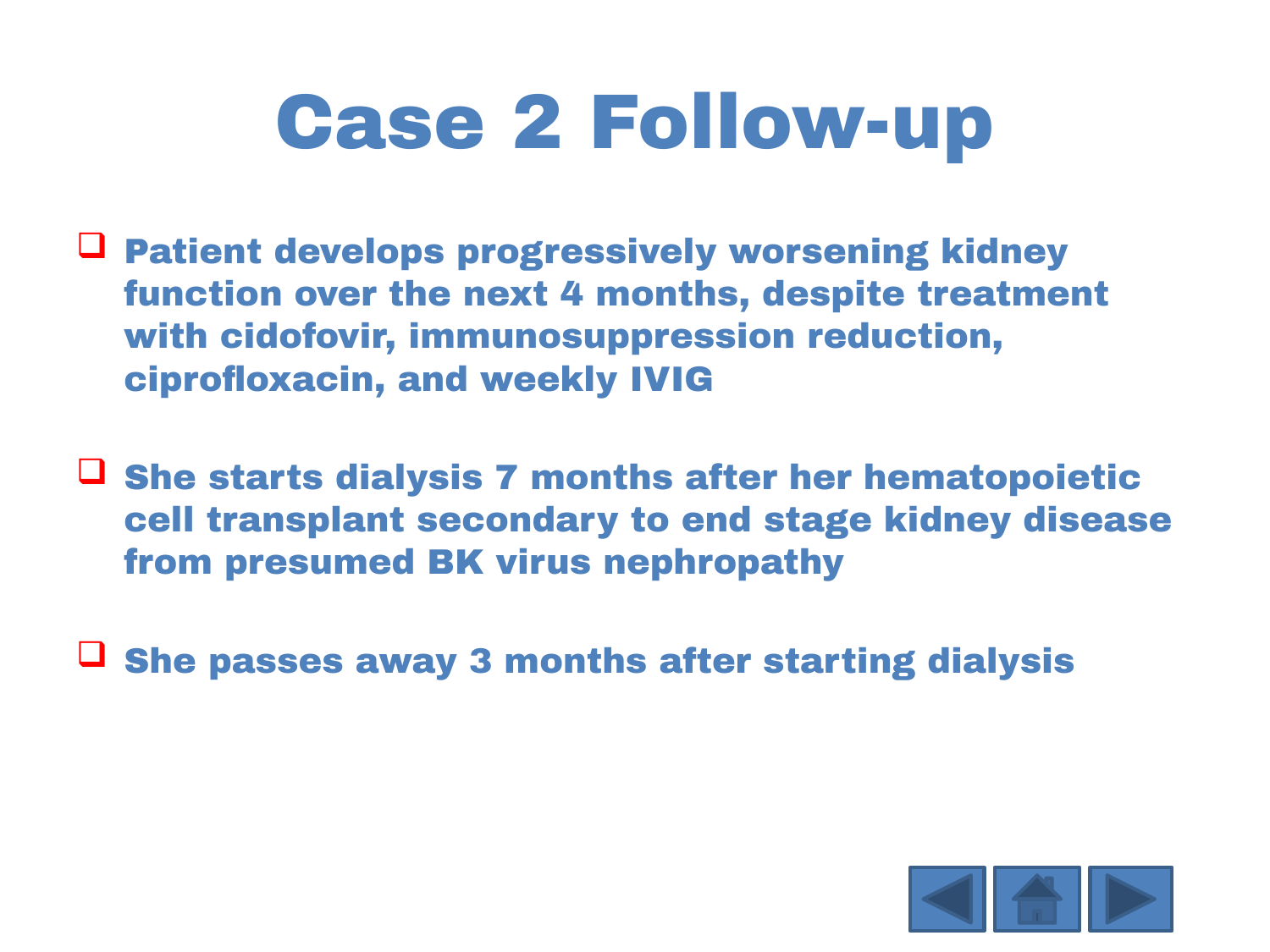

# Case 2 Follow-up
Patient develops progressively worsening kidney function over the next 4 months, despite treatment with cidofovir, immunosuppression reduction, ciprofloxacin, and weekly IVIG

She starts dialysis 7 months after her hematopoietic cell transplant secondary to end stage kidney disease from presumed BK virus nephropathy

She passes away 3 months after starting dialysis